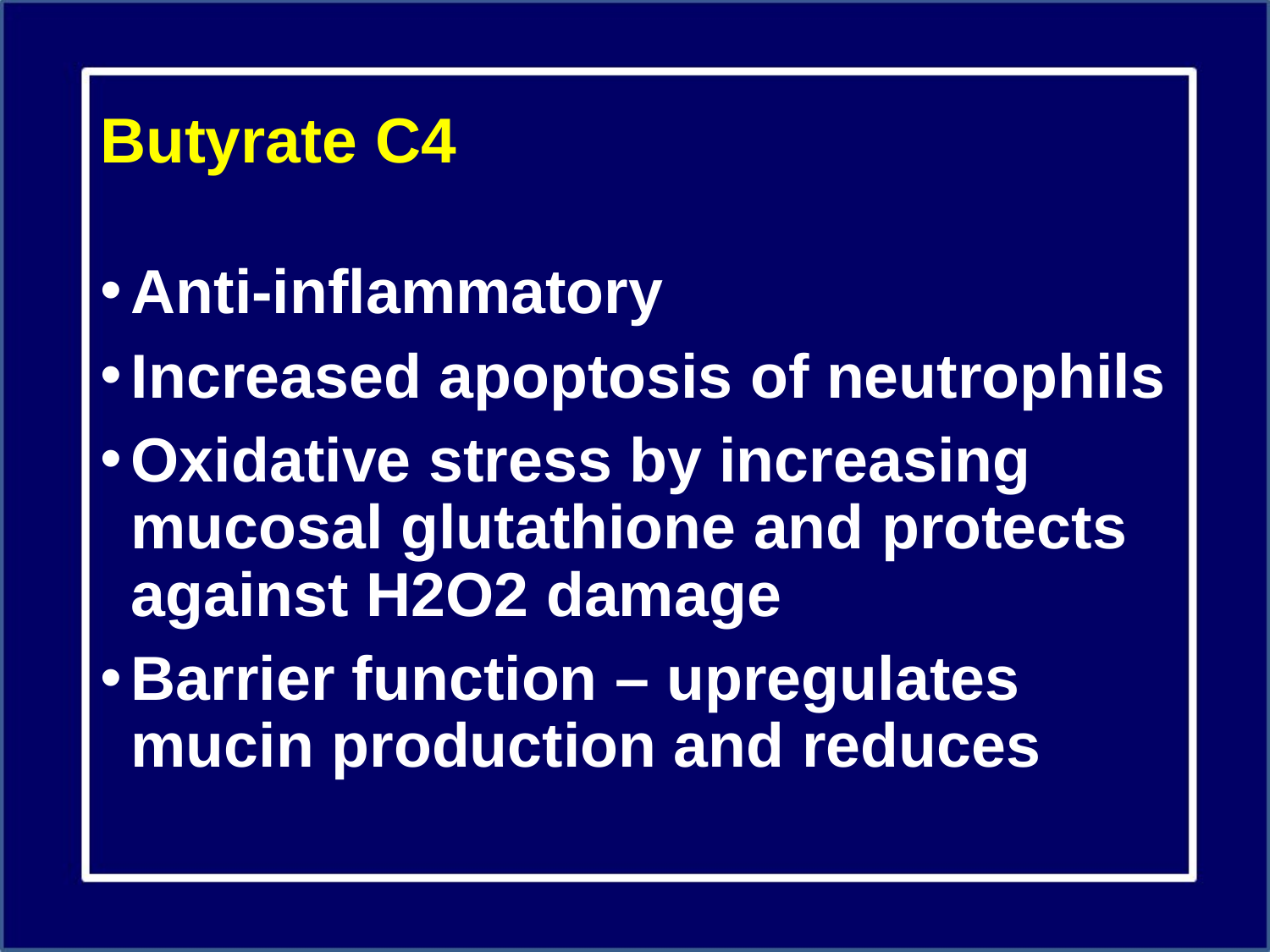

# Butyrate C4
Anti-inflammatory
Increased apoptosis of neutrophils
Oxidative stress by increasing mucosal glutathione and protects against H2O2 damage
Barrier function – upregulates mucin production and reduces